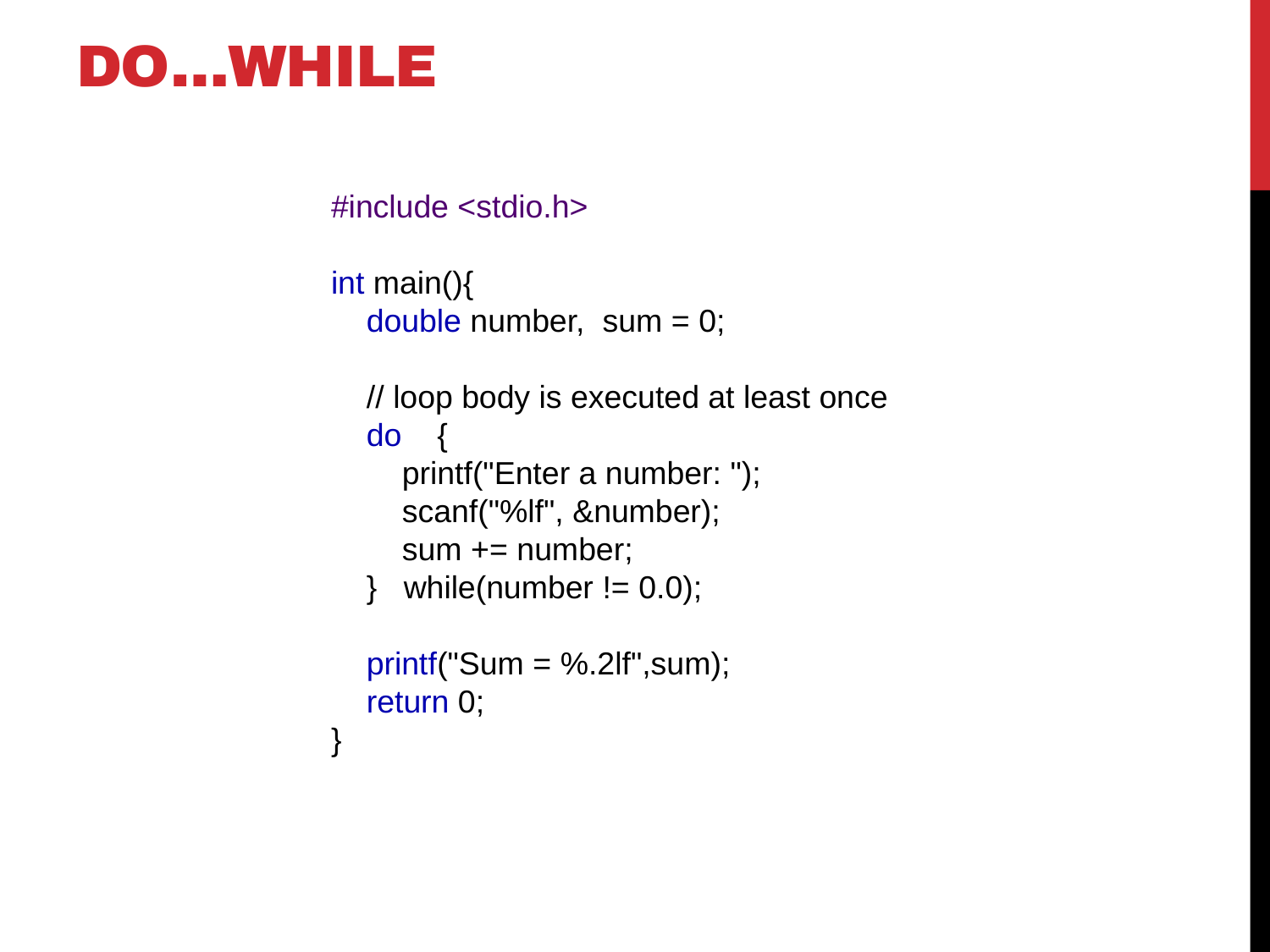

# Do…while
#include <stdio.h>

int main(){
    double number,  sum = 0;

    // loop body is executed at least once
    do    {
        printf("Enter a number: ");
        scanf("%lf", &number);
        sum += number;
    }   while(number != 0.0);

    printf("Sum = %.2lf",sum);
    return 0;
}